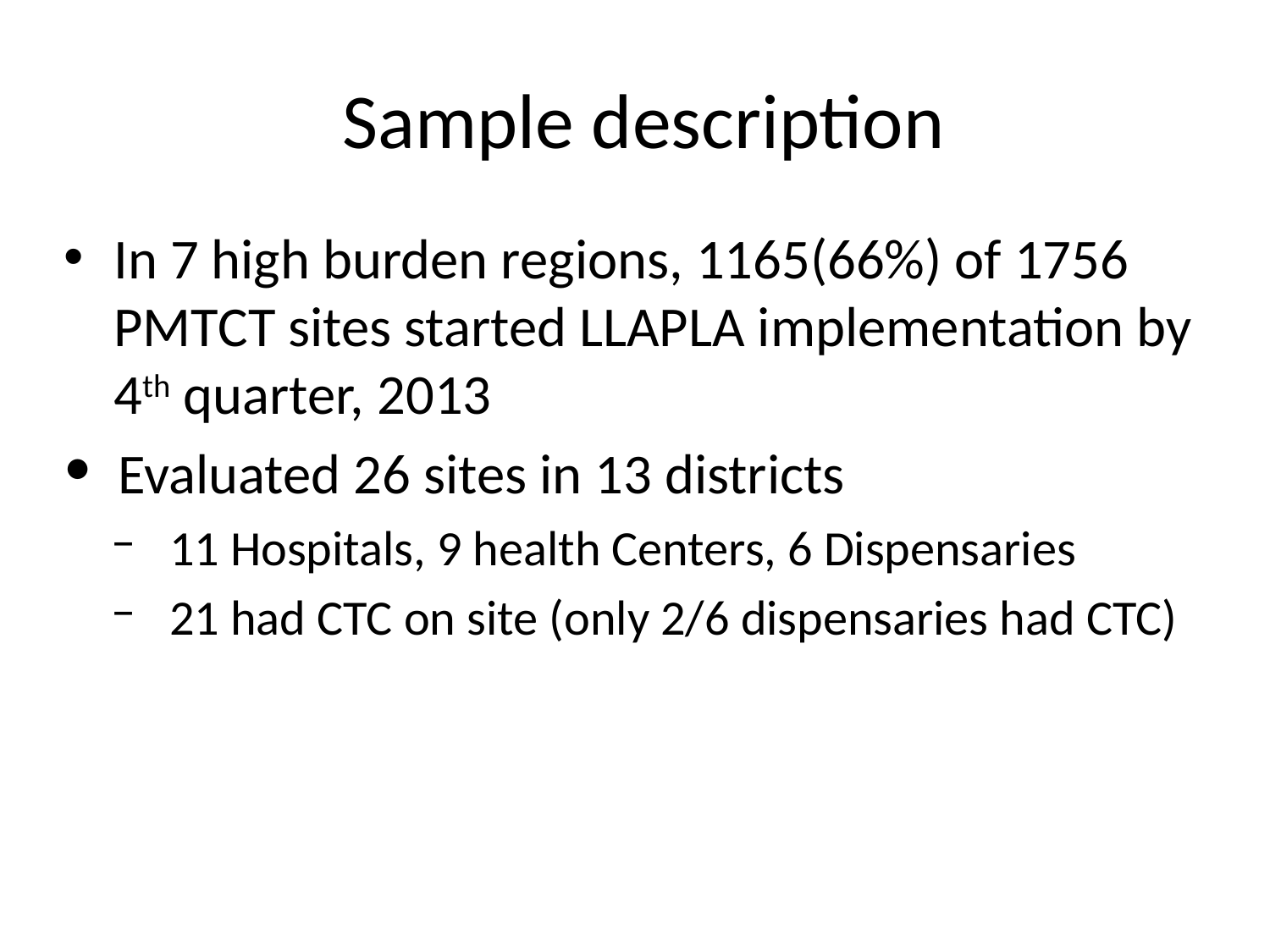

# Sample description
In 7 high burden regions, 1165(66%) of 1756 PMTCT sites started LLAPLA implementation by 4th quarter, 2013
Evaluated 26 sites in 13 districts
11 Hospitals, 9 health Centers, 6 Dispensaries
21 had CTC on site (only 2/6 dispensaries had CTC)